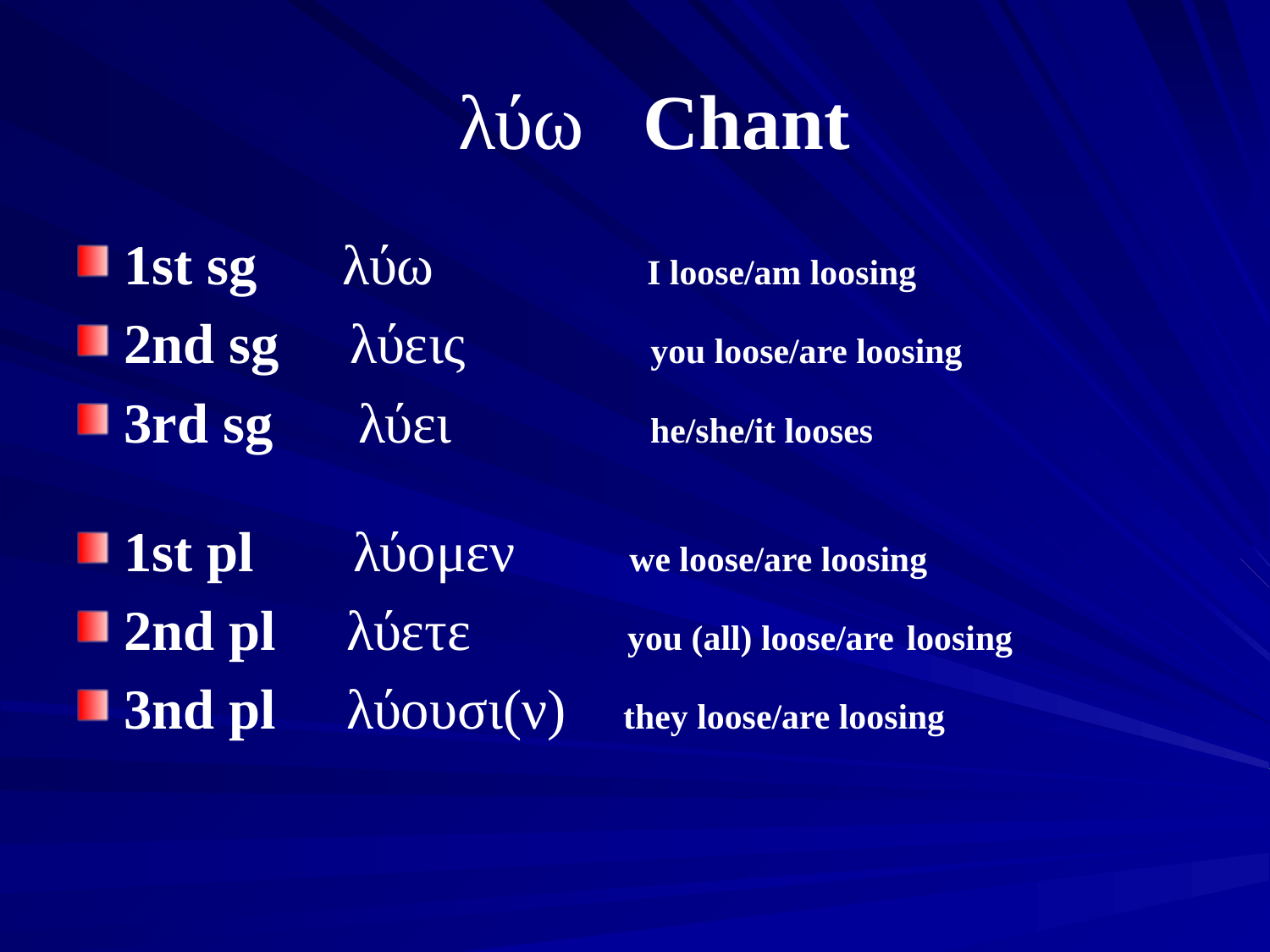

# λύω   Chant
1st sg      λύω               I loose/am loosing
2nd sg     λύεις             you loose/are loosing
3rd sg      λύει              he/she/it looses

1st pl       λύομεν        we loose/are loosing
2nd pl     λύετε           you (all) loose/are loosing
3nd pl     λύουσι(ν)    they loose/are loosing